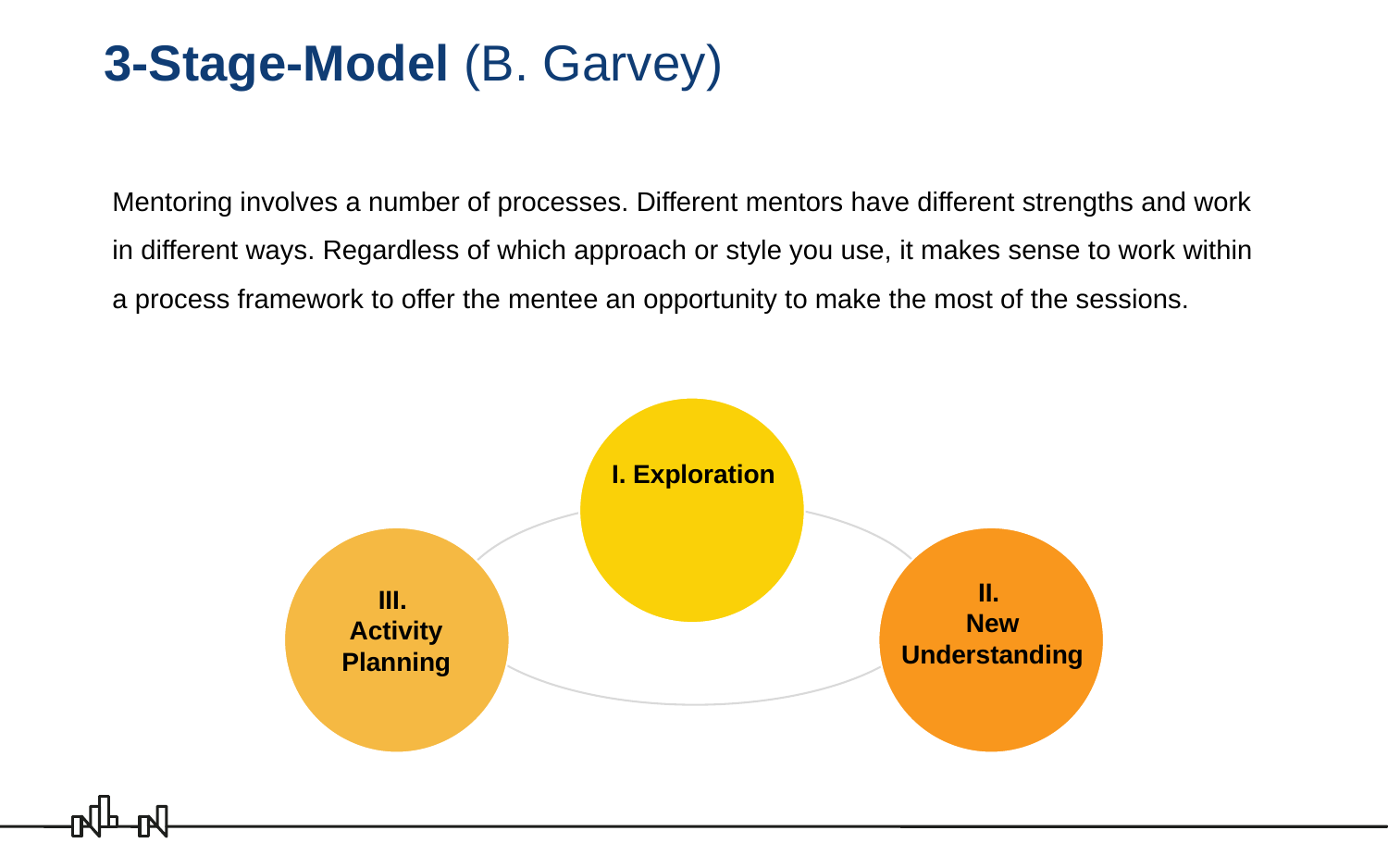

# 3-Stage-Model (B. Garvey)
Mentoring involves a number of processes. Different mentors have different strengths and work in different ways. Regardless of which approach or style you use, it makes sense to work within a process framework to offer the mentee an opportunity to make the most of the sessions.

I. Exploration

II.
New Understanding
III.
Activity Planning
Hinweise:
Zeit (5‘)
Rollenspiel/Demo